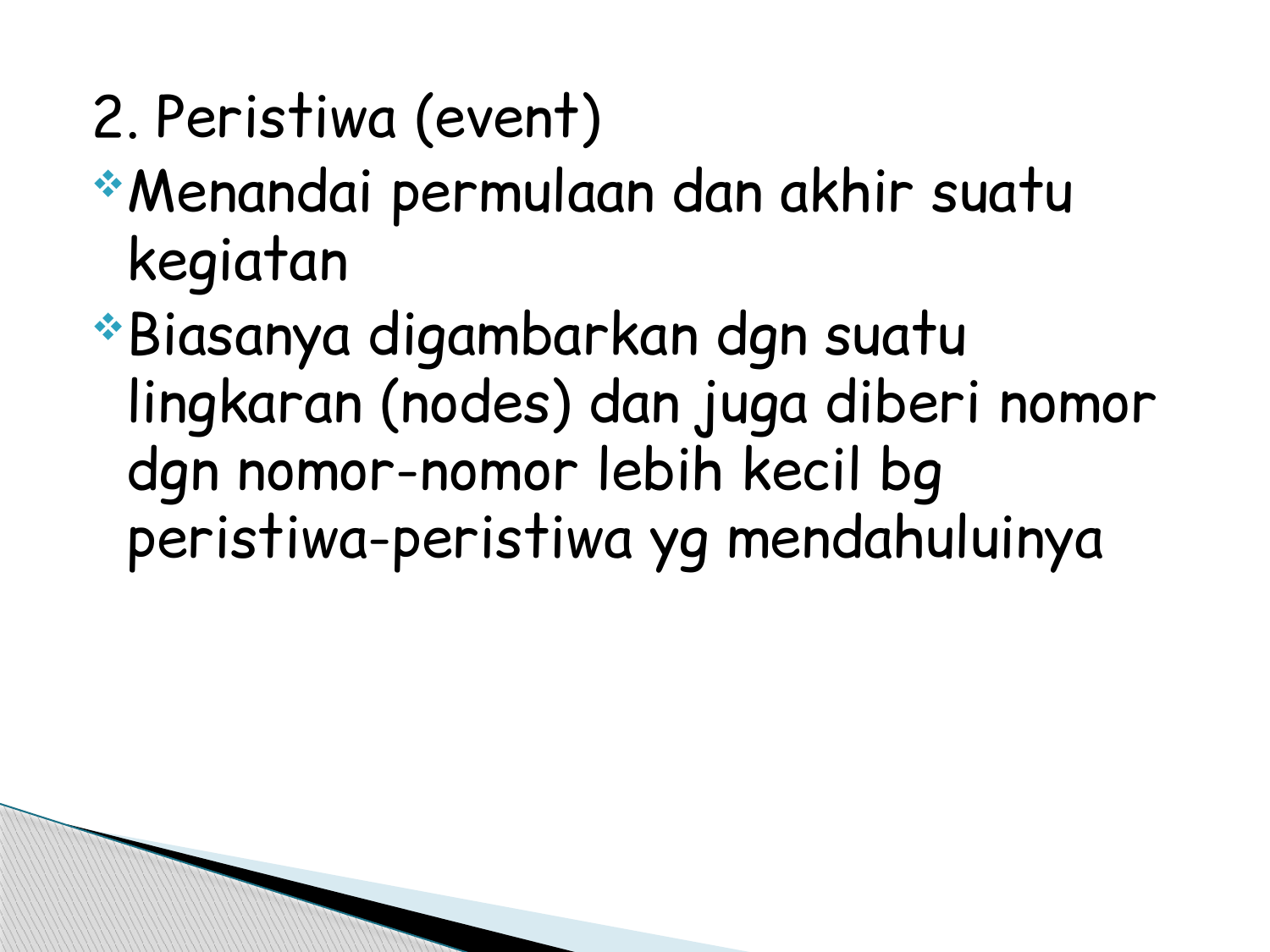

2. Peristiwa (event)
Menandai permulaan dan akhir suatu kegiatan
Biasanya digambarkan dgn suatu lingkaran (nodes) dan juga diberi nomor dgn nomor-nomor lebih kecil bg peristiwa-peristiwa yg mendahuluinya